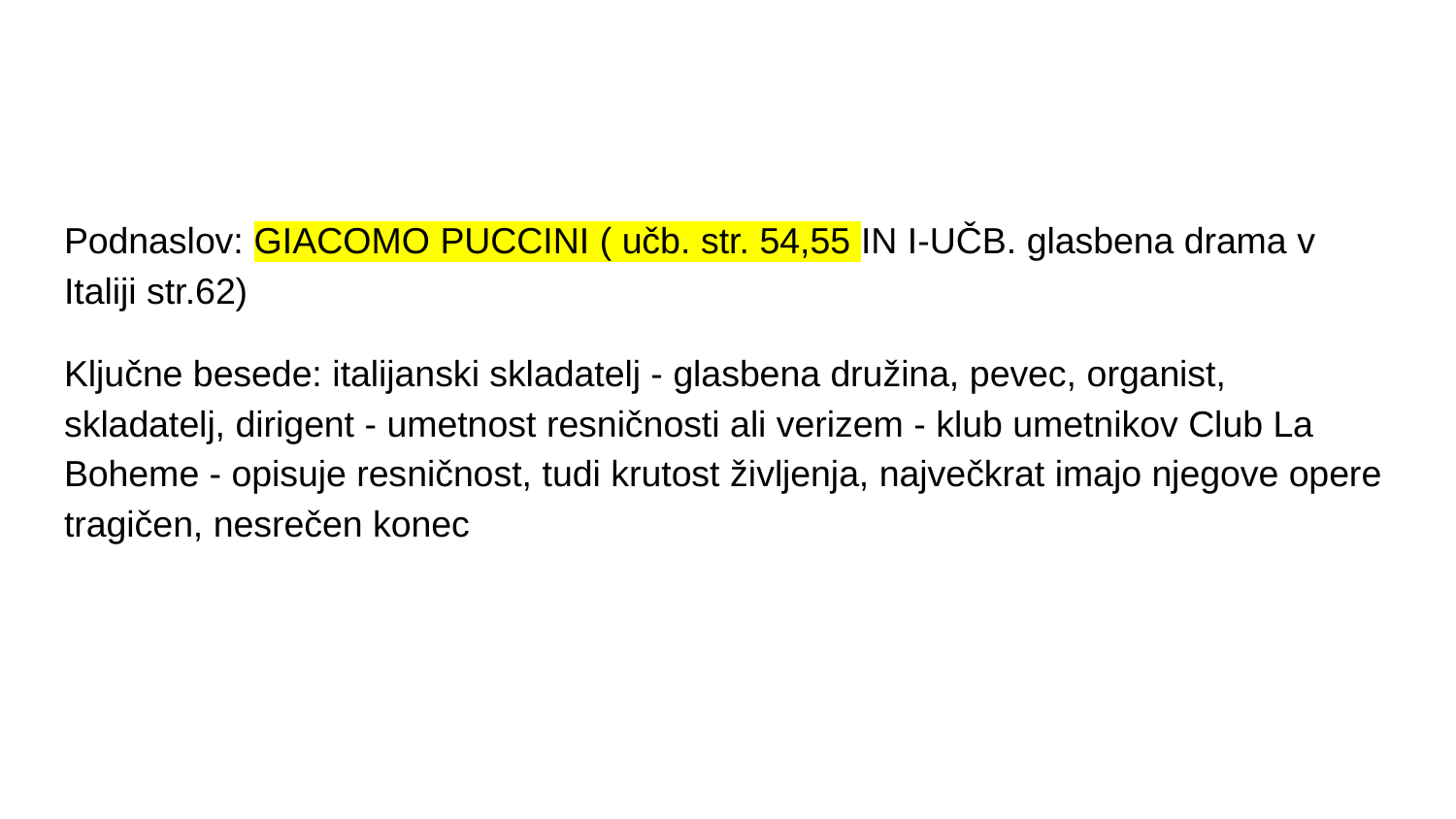

#
Podnaslov: GIACOMO PUCCINI ( učb. str. 54,55 IN I-UČB. glasbena drama v Italiji str.62)
Ključne besede: italijanski skladatelj - glasbena družina, pevec, organist, skladatelj, dirigent - umetnost resničnosti ali verizem - klub umetnikov Club La Boheme - opisuje resničnost, tudi krutost življenja, največkrat imajo njegove opere tragičen, nesrečen konec